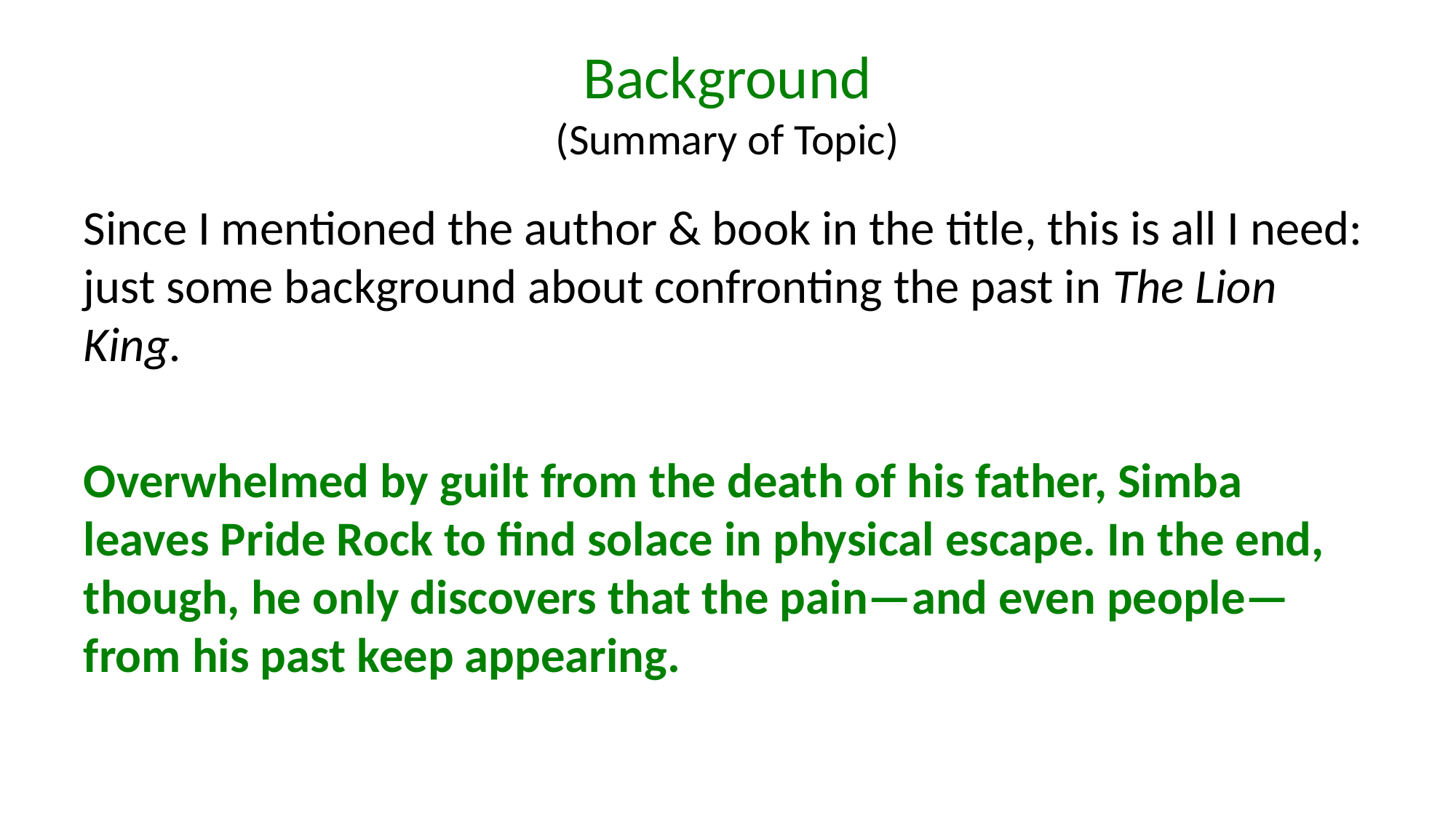

# Background (Summary of Topic)
Since I mentioned the author & book in the title, this is all I need: just some background about confronting the past in The Lion King.

Overwhelmed by guilt from the death of his father, Simba leaves Pride Rock to find solace in physical escape. In the end, though, he only discovers that the pain—and even people—from his past keep appearing.